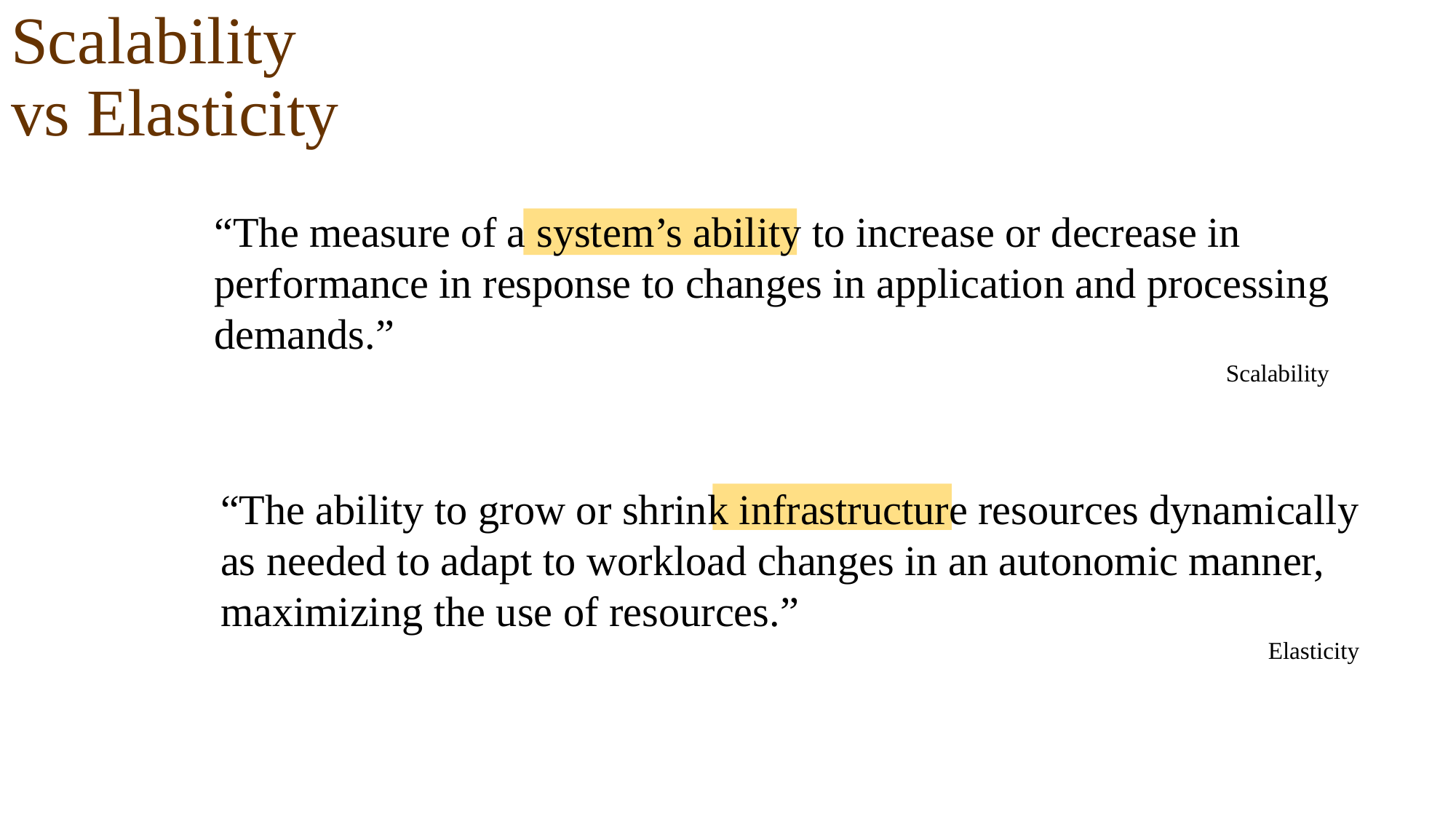

# Scalability vs Elasticity
“The measure of a system’s ability to increase or decrease in
performance in response to changes in application and processing
demands.”
Scalability

“The ability to grow or shrink infrastructure resources dynamically
as needed to adapt to workload changes in an autonomic manner,
maximizing the use of resources.”
Elasticity